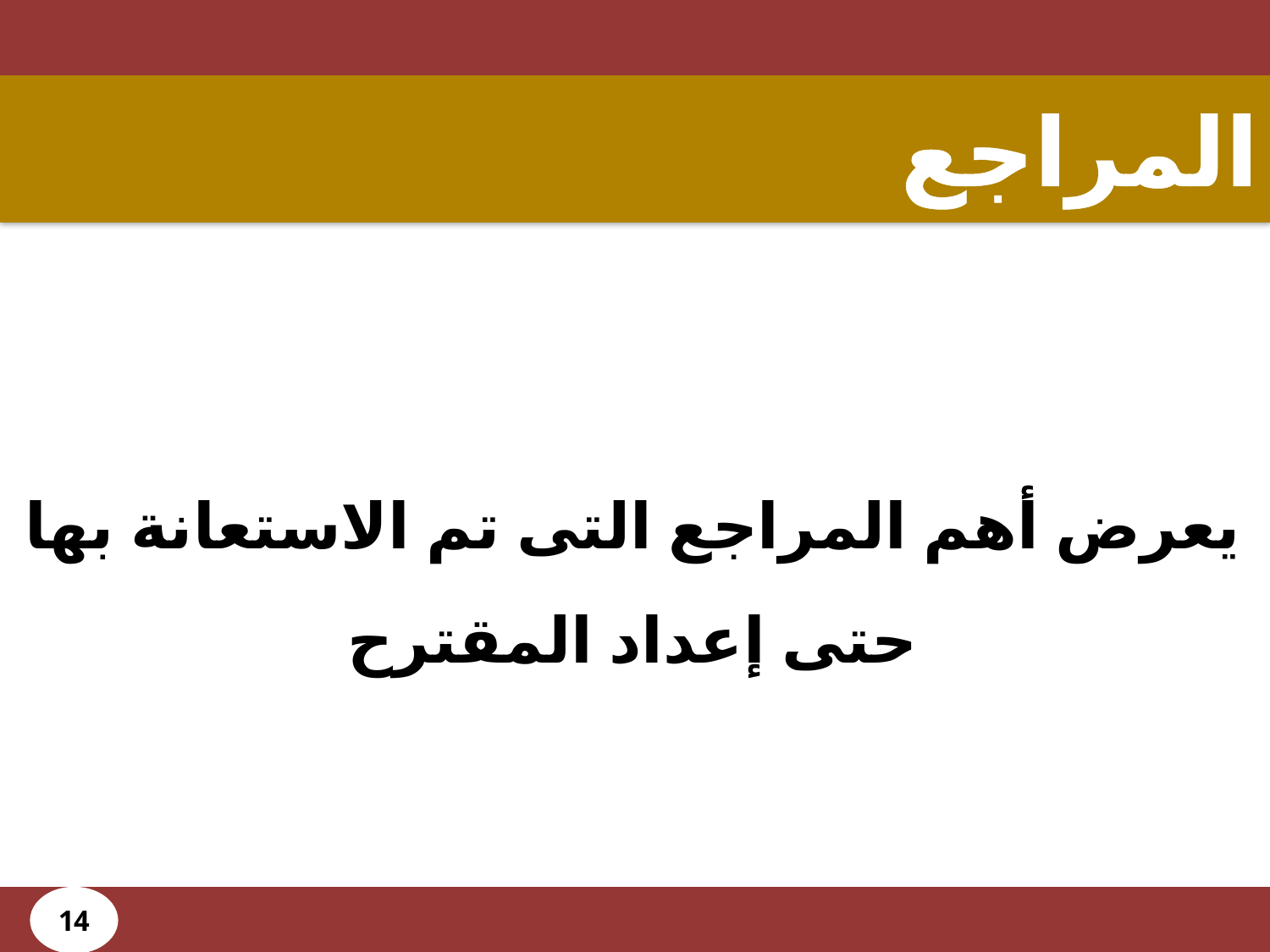

المراجع
يعرض أهم المراجع التى تم الاستعانة بها حتى إعداد المقترح

14